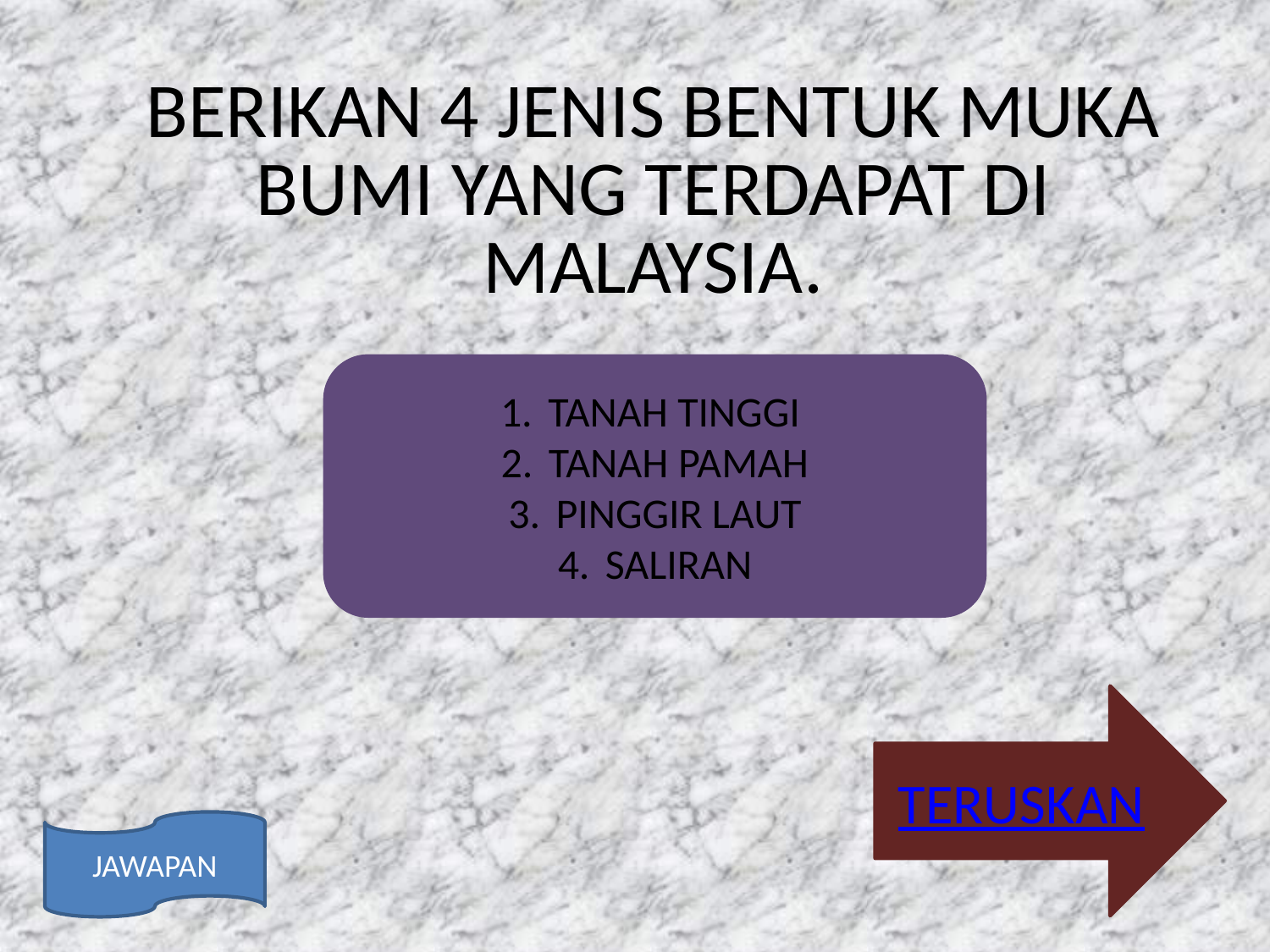

# BERIKAN 4 JENIS BENTUK MUKA BUMI YANG TERDAPAT DI MALAYSIA.
TANAH TINGGI
TANAH PAMAH
PINGGIR LAUT
SALIRAN
TERUSKAN
JAWAPAN